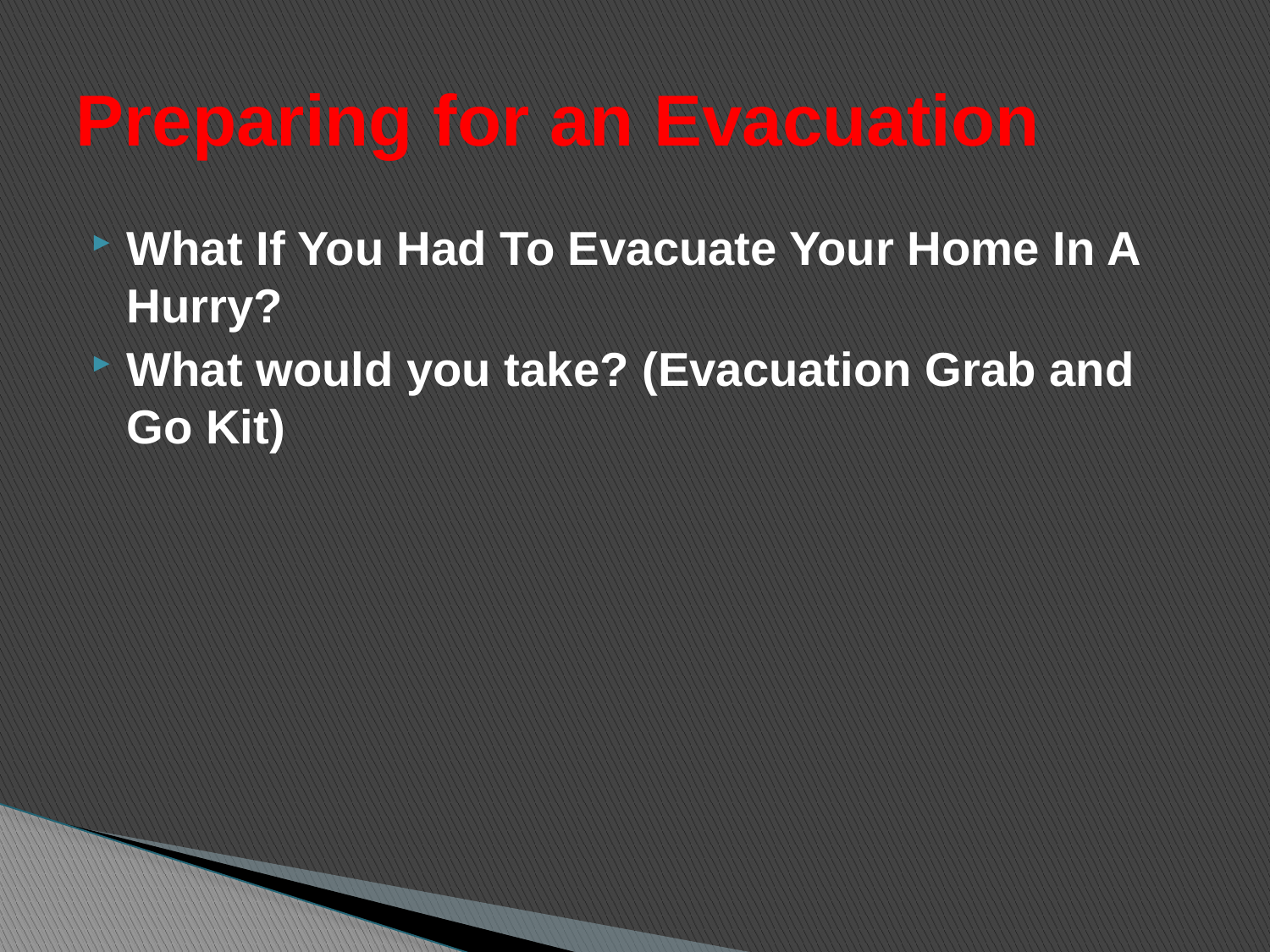

# Preparing for an Evacuation
What If You Had To Evacuate Your Home In A Hurry?
What would you take? (Evacuation Grab and Go Kit)